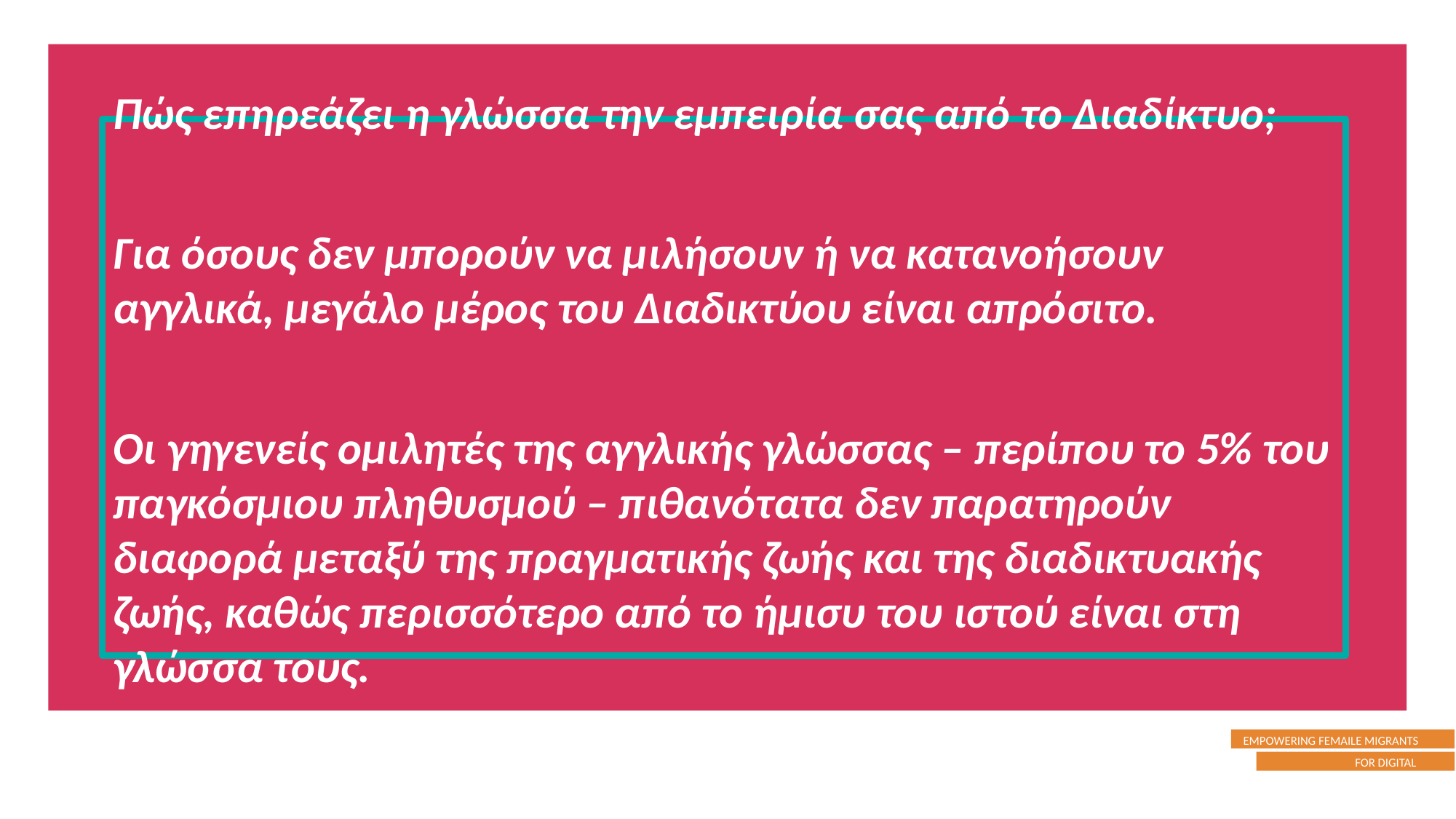

Πώς επηρεάζει η γλώσσα την εμπειρία σας από το Διαδίκτυο;

Για όσους δεν μπορούν να μιλήσουν ή να κατανοήσουν αγγλικά, μεγάλο μέρος του Διαδικτύου είναι απρόσιτο.

Οι γηγενείς ομιλητές της αγγλικής γλώσσας – περίπου το 5% του παγκόσμιου πληθυσμού – πιθανότατα δεν παρατηρούν διαφορά μεταξύ της πραγματικής ζωής και της διαδικτυακής ζωής, καθώς περισσότερο από το ήμισυ του ιστού είναι στη γλώσσα τους.